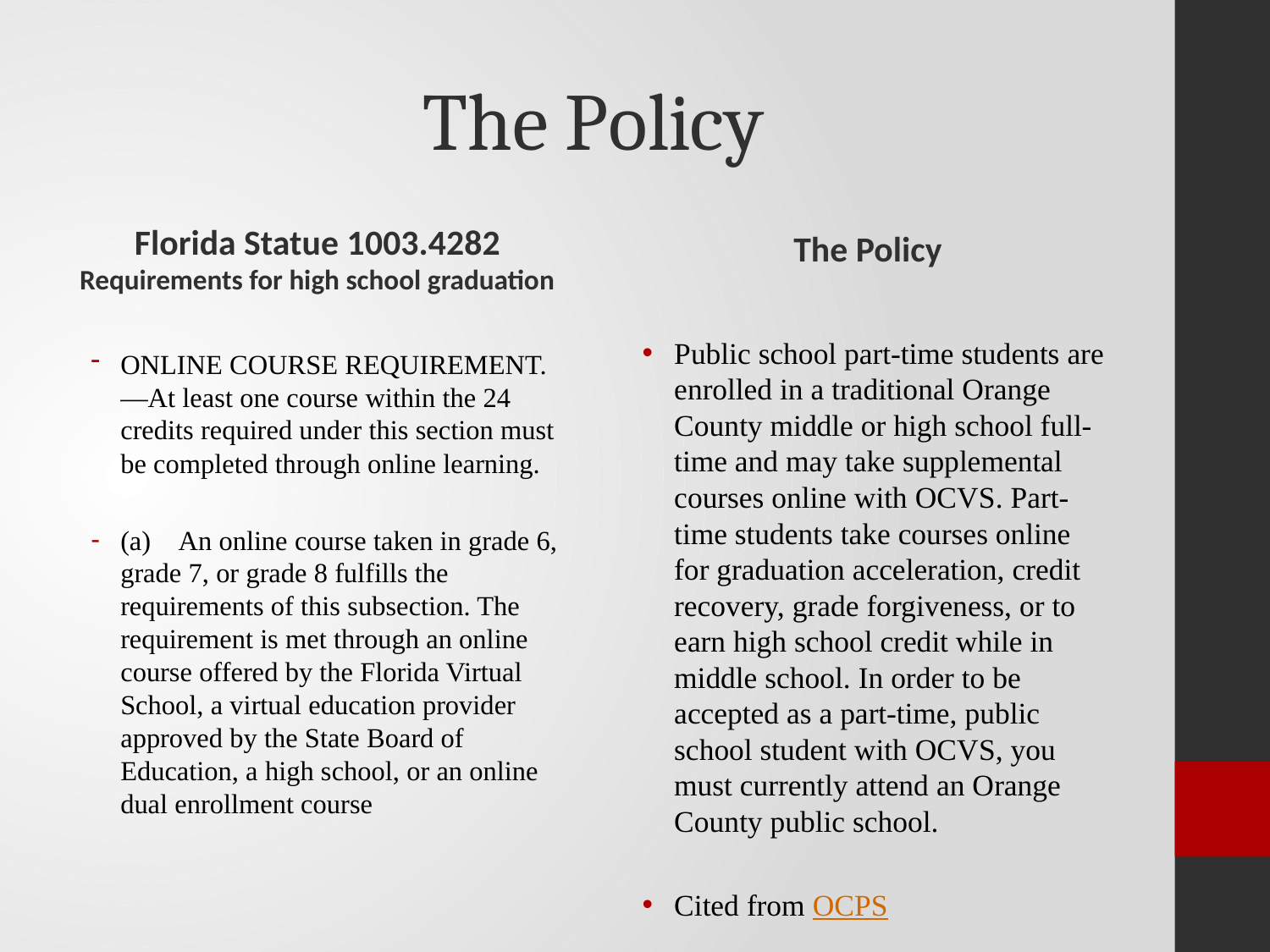

# The Policy
Florida Statue 1003.4282 Requirements for high school graduation
The Policy

ONLINE COURSE REQUIREMENT.—At least one course within the 24 credits required under this section must be completed through online learning.

(a) An online course taken in grade 6, grade 7, or grade 8 fulfills the requirements of this subsection. The requirement is met through an online course offered by the Florida Virtual School, a virtual education provider approved by the State Board of Education, a high school, or an online dual enrollment course

Public school part-time students are enrolled in a traditional Orange County middle or high school full-time and may take supplemental courses online with OCVS. Part-time students take courses online for graduation acceleration, credit recovery, grade forgiveness, or to earn high school credit while in middle school. In order to be accepted as a part-time, public school student with OCVS, you must currently attend an Orange County public school.

Cited from OCPS